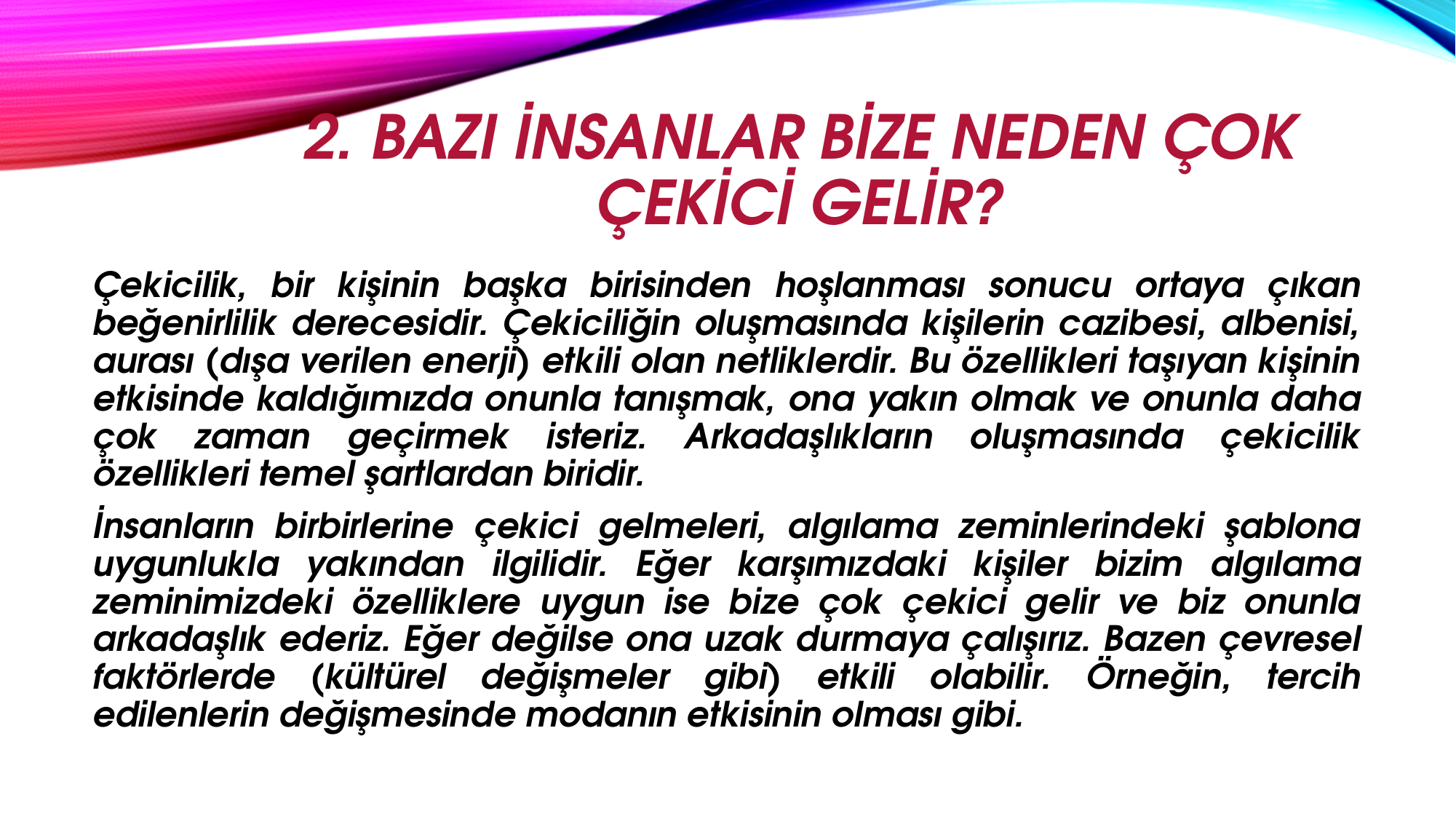

# 2. BAZI İNSANLAR BİZE NEDEN ÇOK ÇEKİCİ GELİR?
Çekicilik, bir kişinin başka birisinden hoşlanması sonucu ortaya çıkan beğenirlilik derecesidir. Çekiciliğin oluşmasında kişilerin cazibesi, albenisi, aurası (dışa verilen enerji) etkili olan netliklerdir. Bu özellikleri taşıyan kişinin etkisinde kaldığımızda onunla tanışmak, ona yakın olmak ve onunla daha çok zaman geçirmek isteriz. Arkadaşlıkların oluşmasında çekicilik özellikleri temel şartlardan biridir.
İnsanların birbirlerine çekici gelmeleri, algılama zeminlerindeki şablona uygunlukla yakından ilgilidir. Eğer karşımızdaki kişiler bizim algılama zeminimizdeki özelliklere uygun ise bize çok çekici gelir ve biz onunla arkadaşlık ederiz. Eğer değilse ona uzak durmaya çalışırız. Bazen çevresel faktörlerde (kültürel değişmeler gibi) etkili olabilir. Örneğin, tercih edilenlerin değişmesinde modanın etkisinin olması gibi.